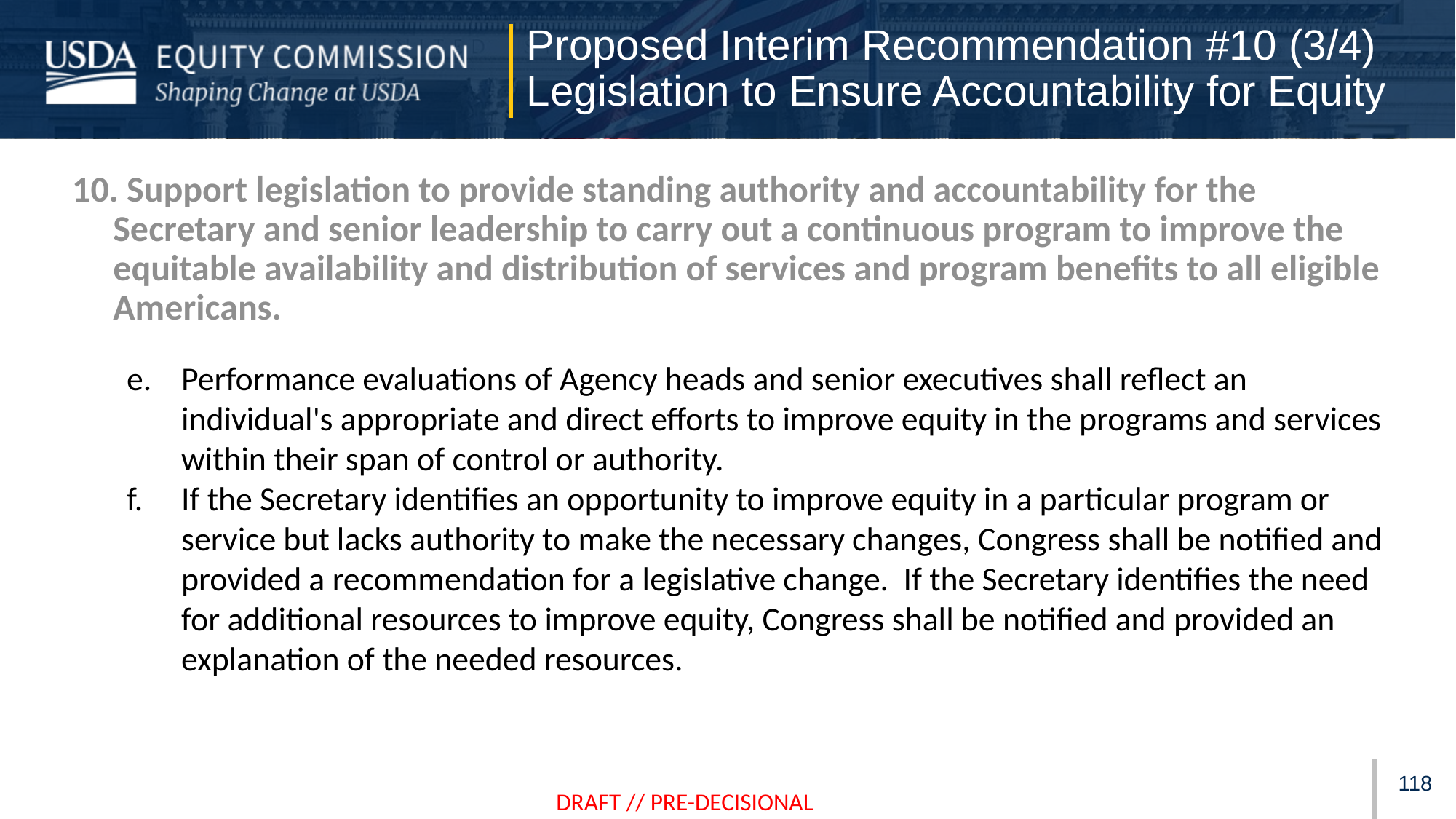

Proposed Interim Recommendation #10 (3/4)
Legislation to Ensure Accountability for Equity

 Support legislation to provide standing authority and accountability for the Secretary and senior leadership to carry out a continuous program to improve the equitable availability and distribution of services and program benefits to all eligible Americans.

Performance evaluations of Agency heads and senior executives shall reflect an individual's appropriate and direct efforts to improve equity in the programs and services within their span of control or authority.
If the Secretary identifies an opportunity to improve equity in a particular program or service but lacks authority to make the necessary changes, Congress shall be notified and provided a recommendation for a legislative change.  If the Secretary identifies the need for additional resources to improve equity, Congress shall be notified and provided an explanation of the needed resources.

118
DRAFT // PRE-DECISIONAL